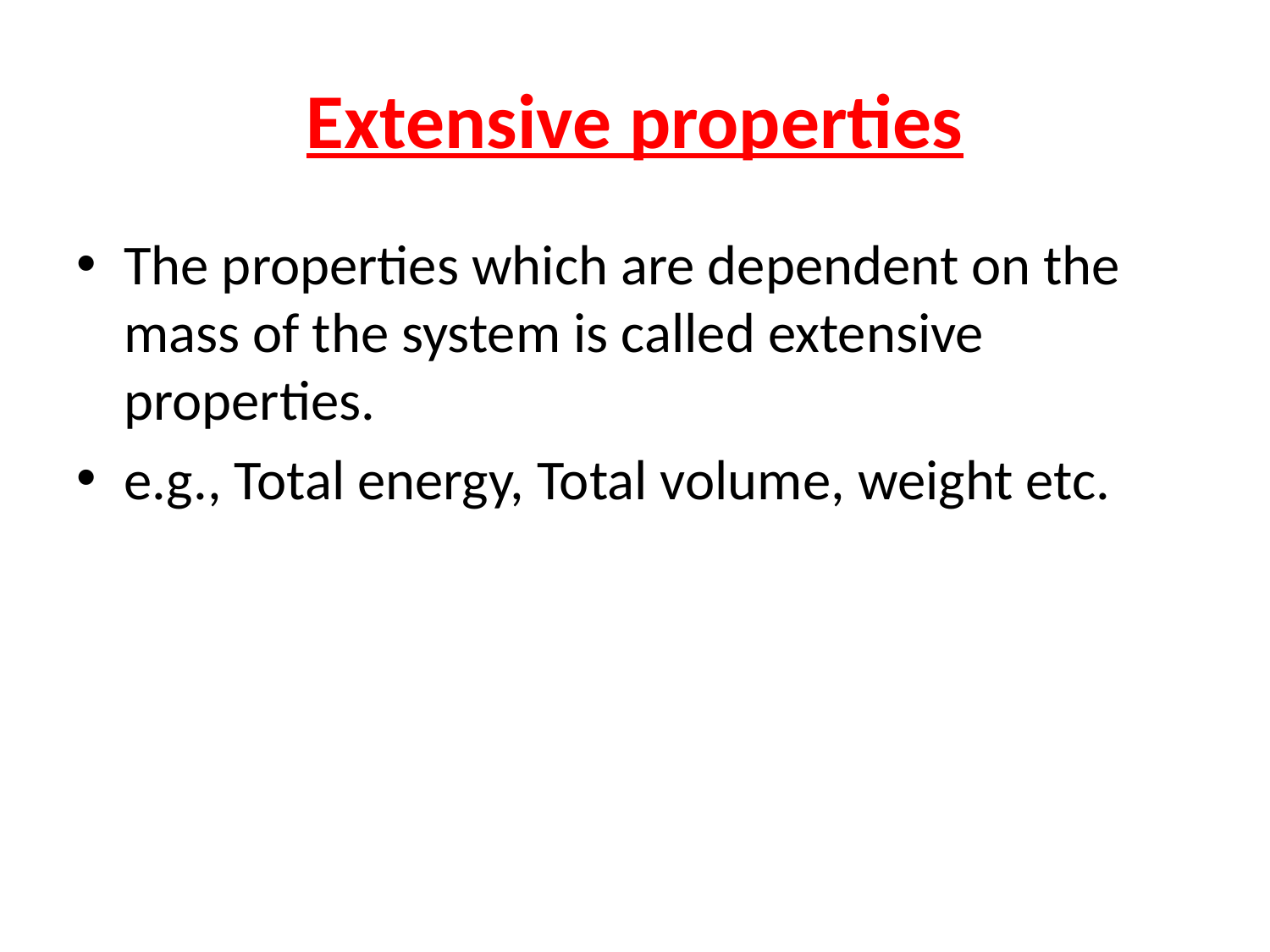

# Extensive properties
The properties which are dependent on the mass of the system is called extensive properties.
e.g., Total energy, Total volume, weight etc.